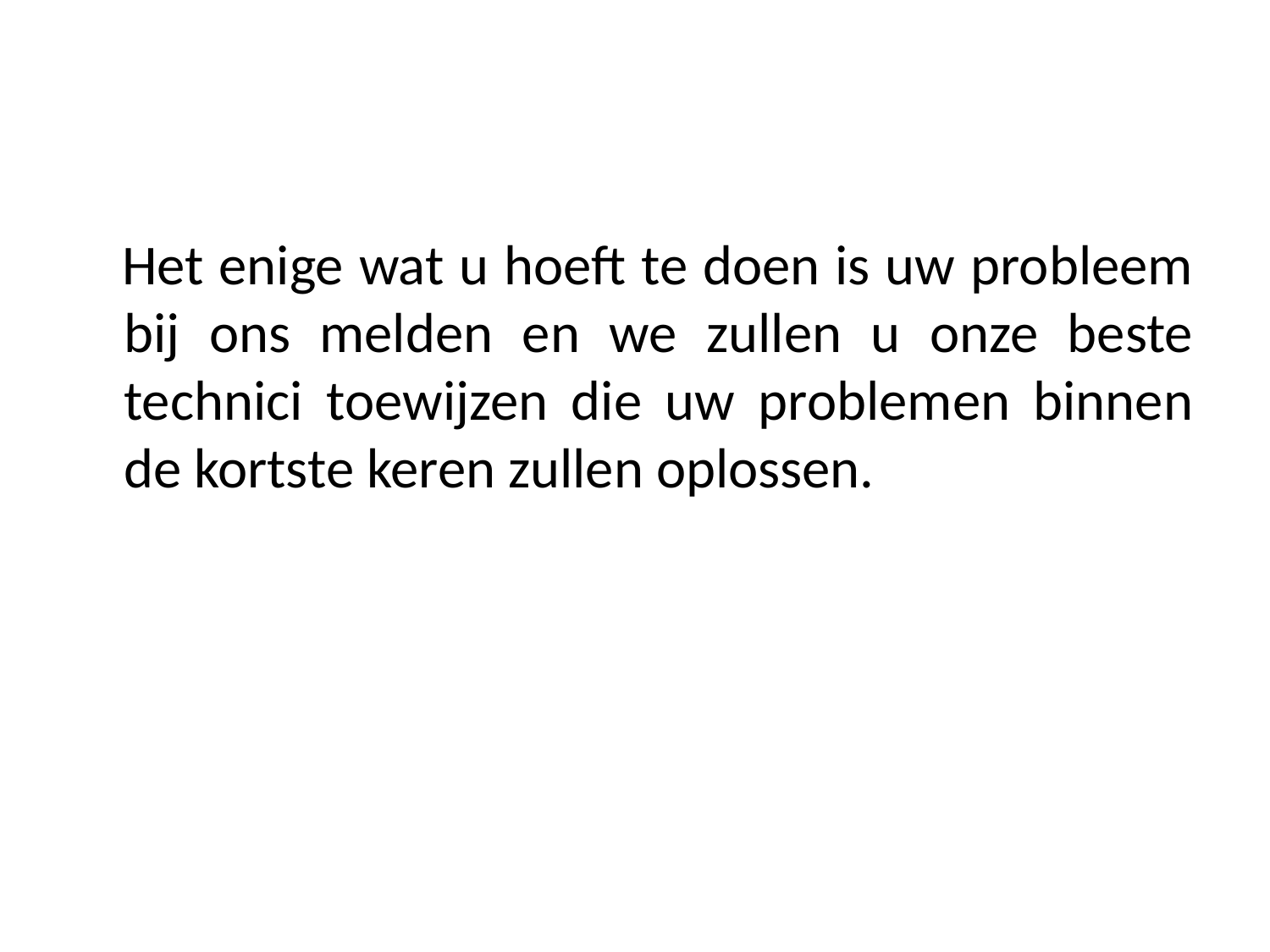

Het enige wat u hoeft te doen is uw probleem bij ons melden en we zullen u onze beste technici toewijzen die uw problemen binnen de kortste keren zullen oplossen.